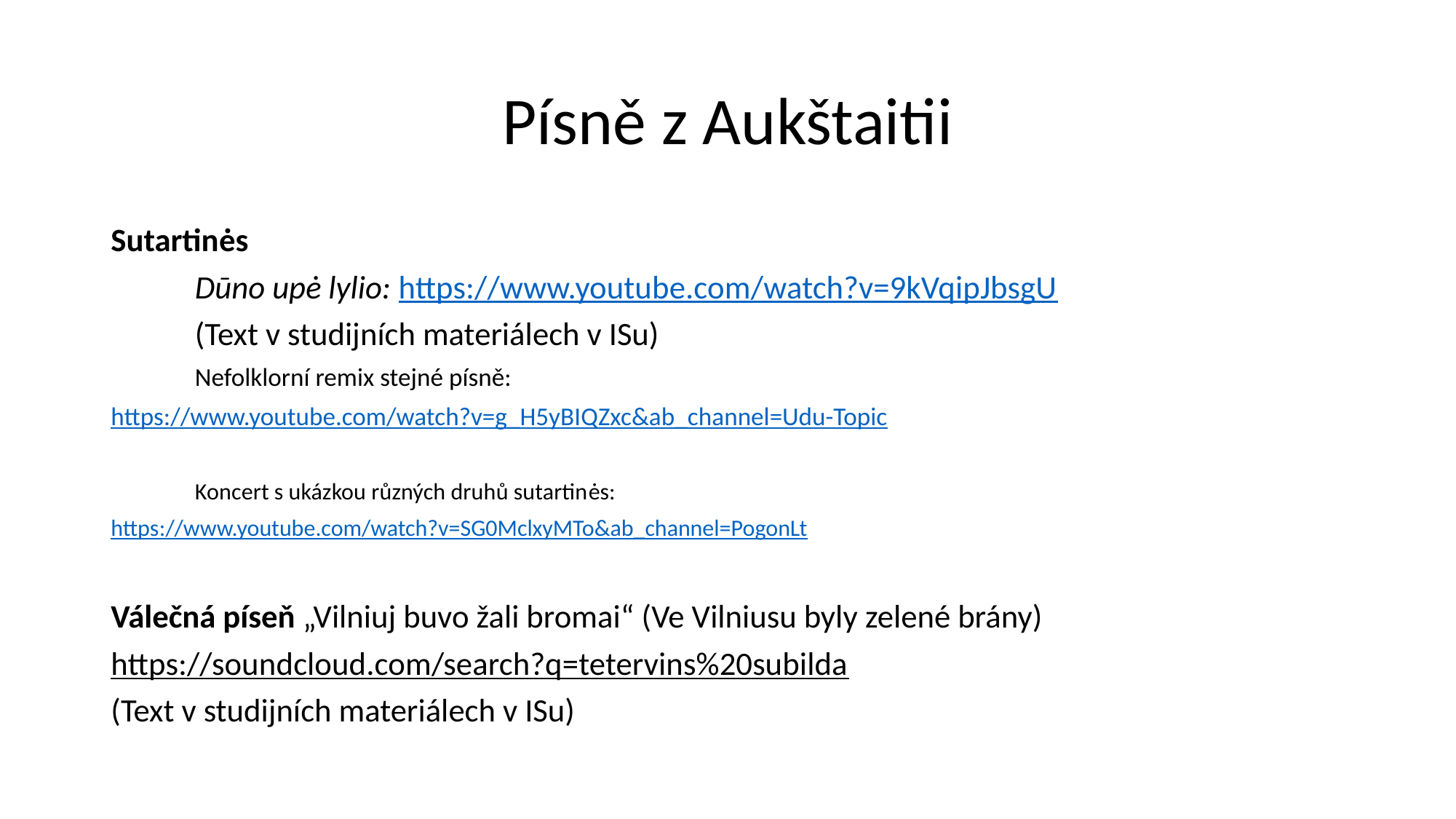

# Písně z Aukštaitii
Sutartinės
	Dūno upė lylio: https://www.youtube.com/watch?v=9kVqipJbsgU
	(Text v studijních materiálech v ISu)
	Nefolklorní remix stejné písně:
https://www.youtube.com/watch?v=g_H5yBIQZxc&ab_channel=Udu-Topic

	Koncert s ukázkou různých druhů sutartinės:
https://www.youtube.com/watch?v=SG0MclxyMTo&ab_channel=PogonLt

Válečná píseň „Vilniuj buvo žali bromai“ (Ve Vilniusu byly zelené brány)
https://soundcloud.com/search?q=tetervins%20subilda
(Text v studijních materiálech v ISu)